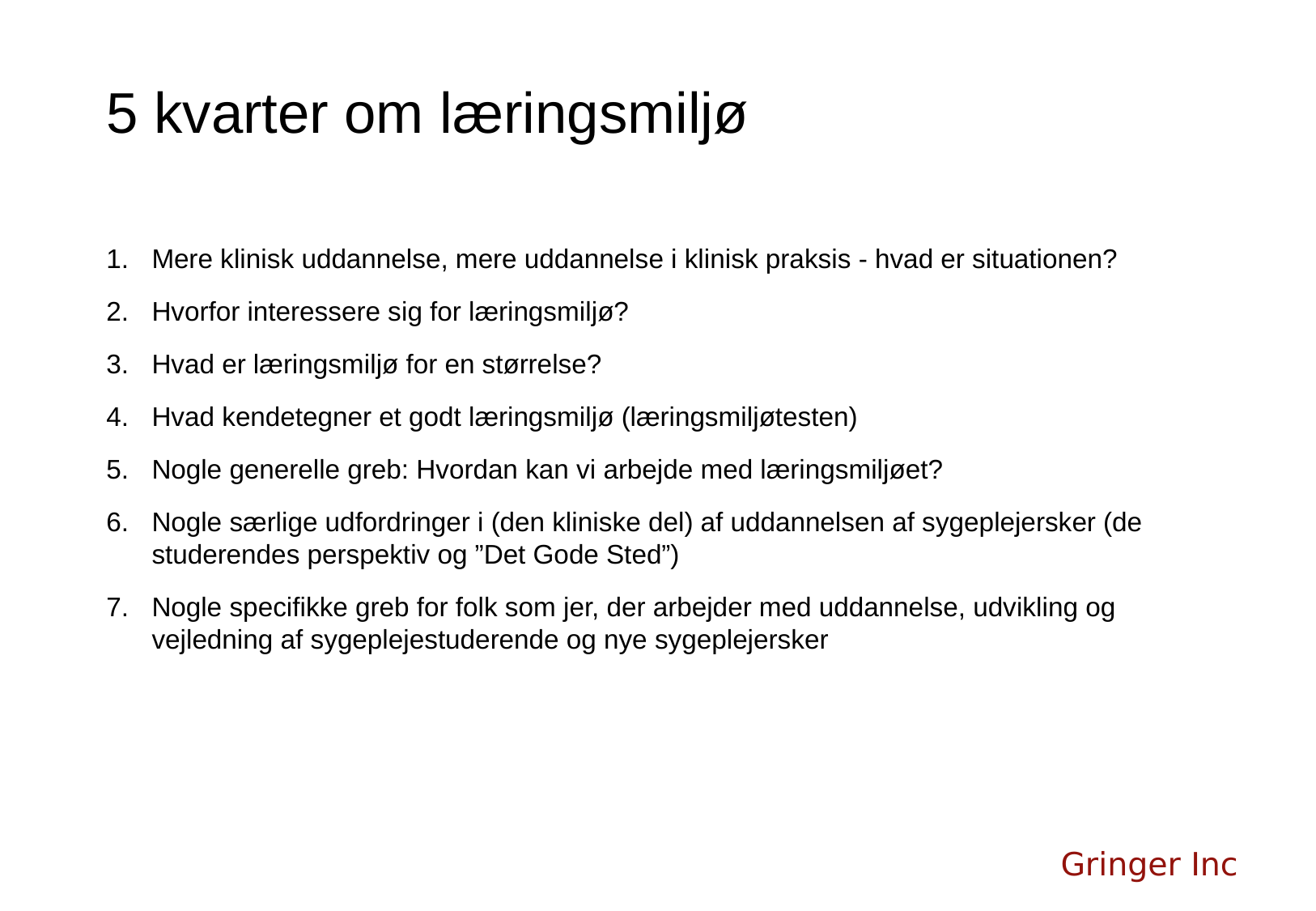

5 kvarter om læringsmiljø
Mere klinisk uddannelse, mere uddannelse i klinisk praksis - hvad er situationen?
Hvorfor interessere sig for læringsmiljø?
Hvad er læringsmiljø for en størrelse?
Hvad kendetegner et godt læringsmiljø (læringsmiljøtesten)
Nogle generelle greb: Hvordan kan vi arbejde med læringsmiljøet?
Nogle særlige udfordringer i (den kliniske del) af uddannelsen af sygeplejersker (de studerendes perspektiv og ”Det Gode Sted”)
Nogle specifikke greb for folk som jer, der arbejder med uddannelse, udvikling og vejledning af sygeplejestuderende og nye sygeplejersker